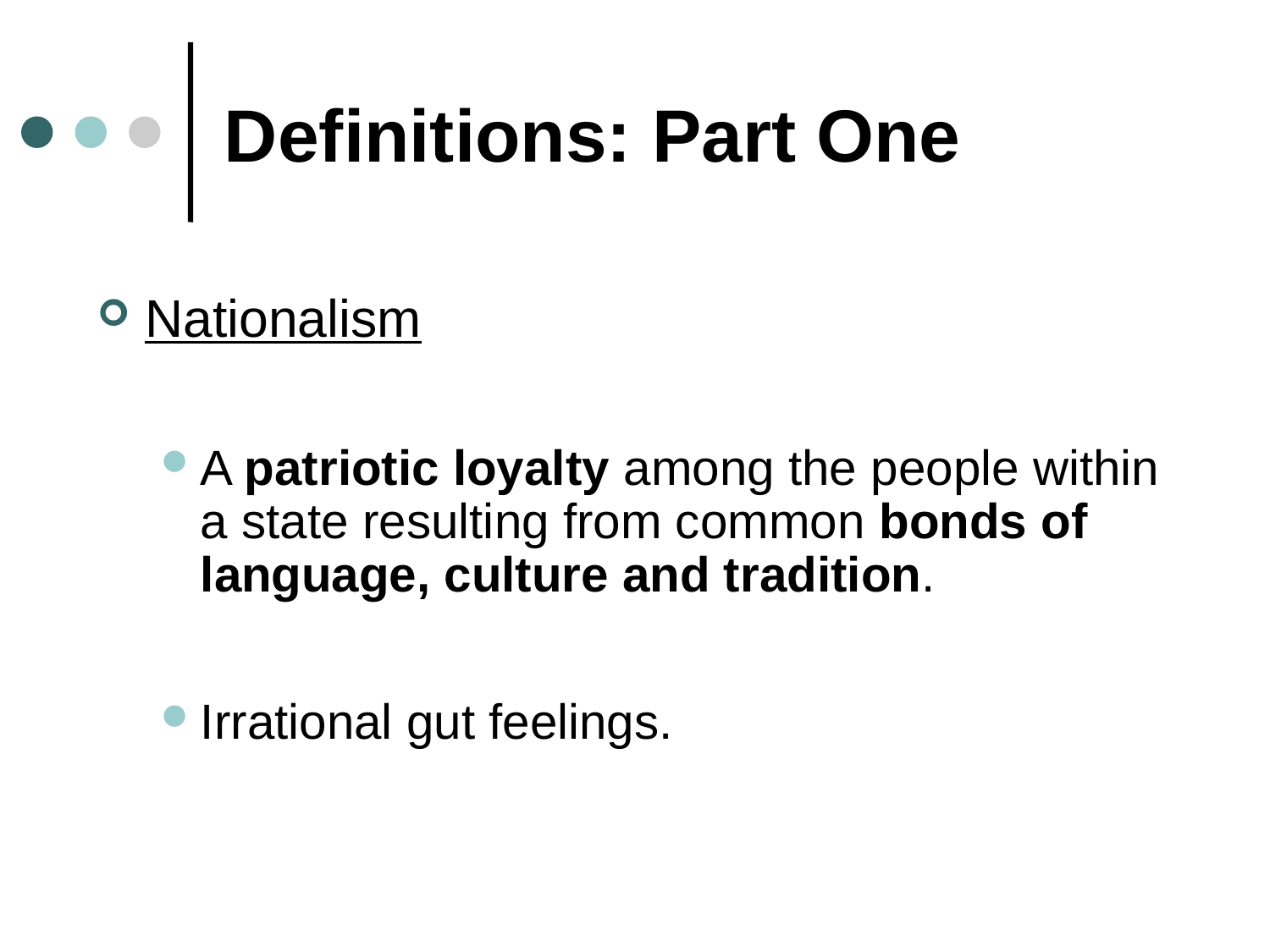

# Definitions: Part One
Nationalism

A patriotic loyalty among the people within a state resulting from common bonds of language, culture and tradition.

Irrational gut feelings.